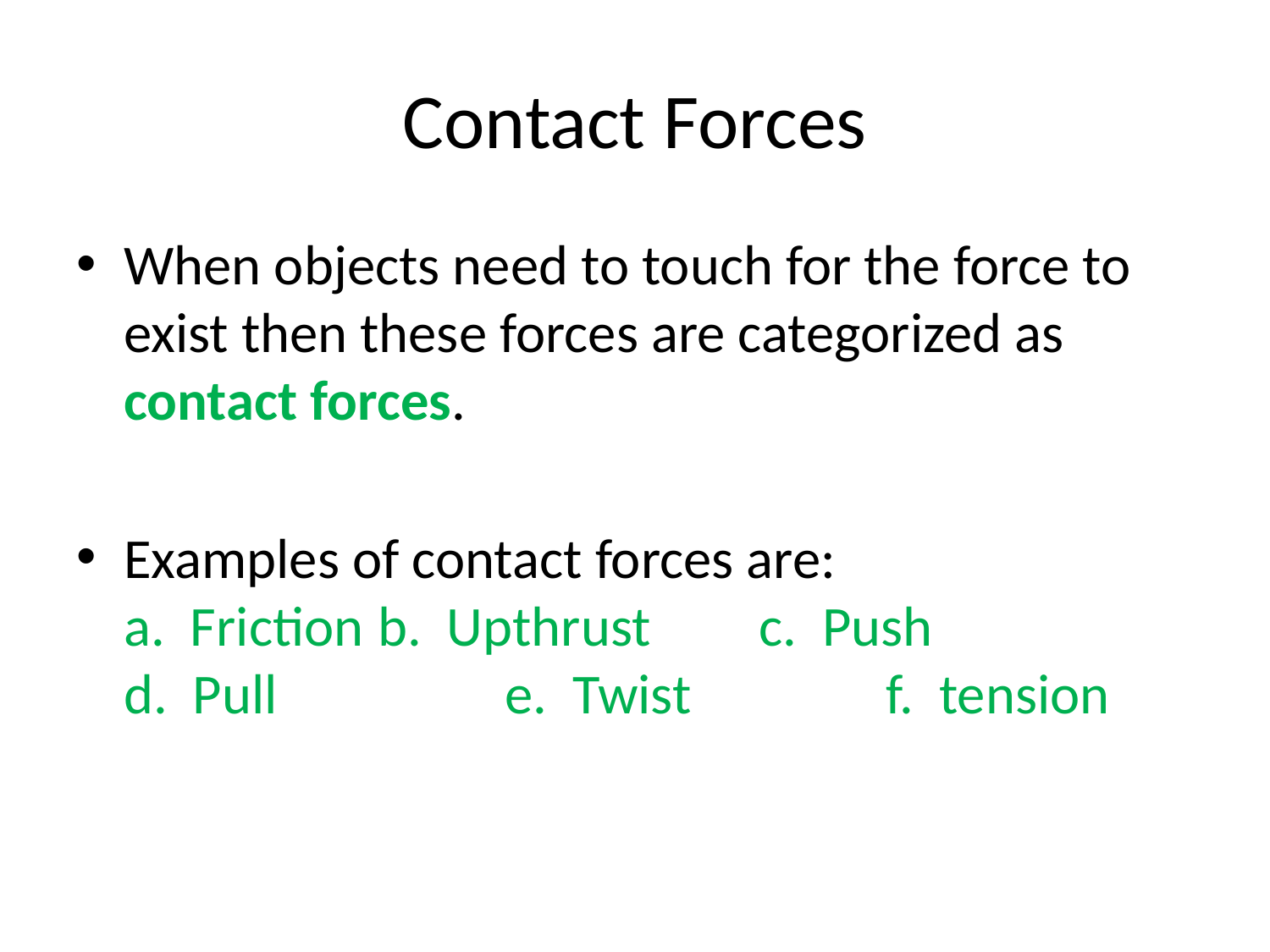

# Contact Forces
When objects need to touch for the force to exist then these forces are categorized as contact forces.

Examples of contact forces are:
a.  Friction	b.  Upthrust	c.  Push
d.  Pull		e.  Twist		f.  tension